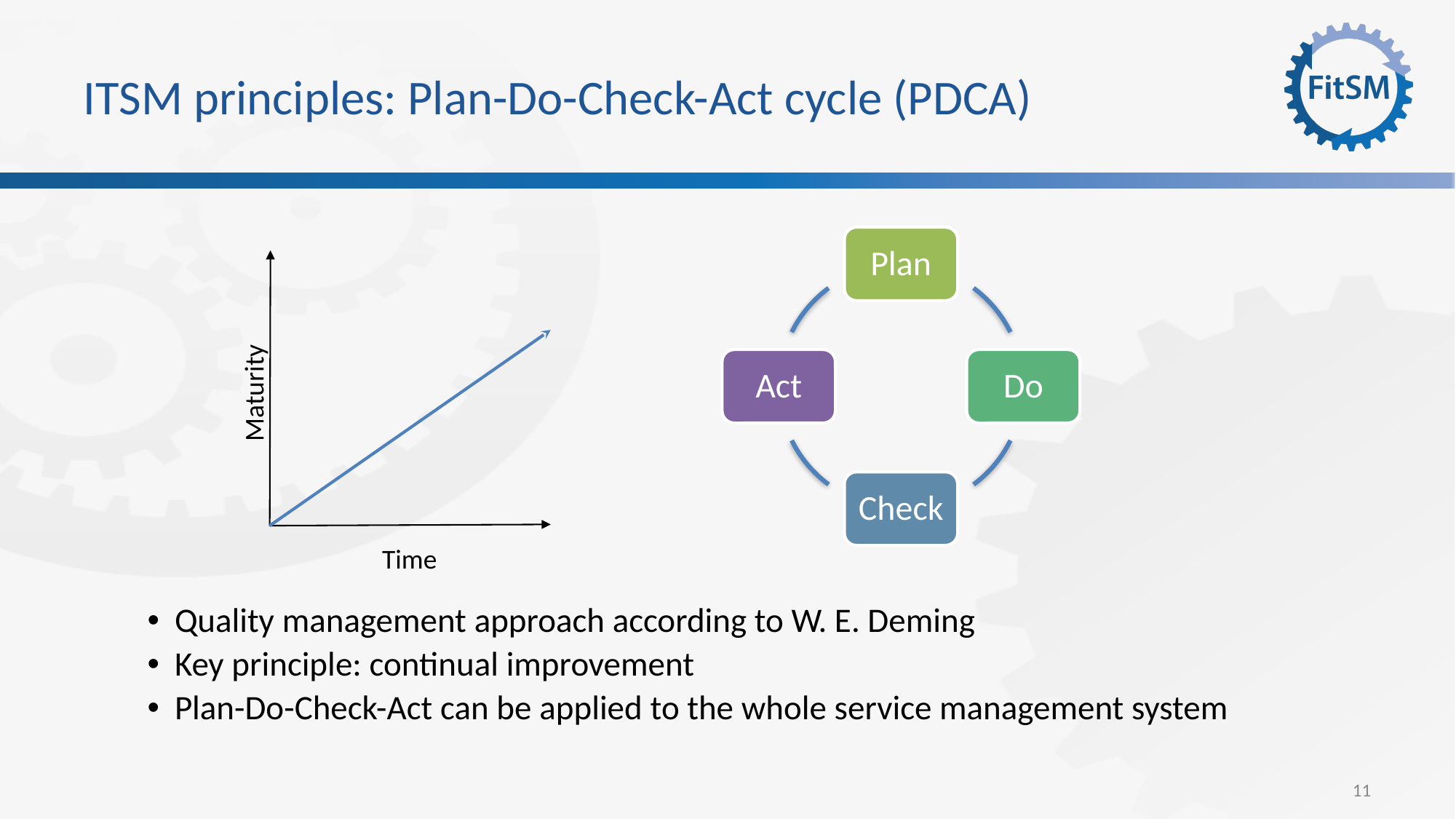

ITSM principles: Plan-Do-Check-Act cycle (PDCA)

Plan

Act
Do

Check
Maturity
Time
Quality management approach according to W. E. Deming
Key principle: continual improvement
Plan-Do-Check-Act can be applied to the whole service management system
11